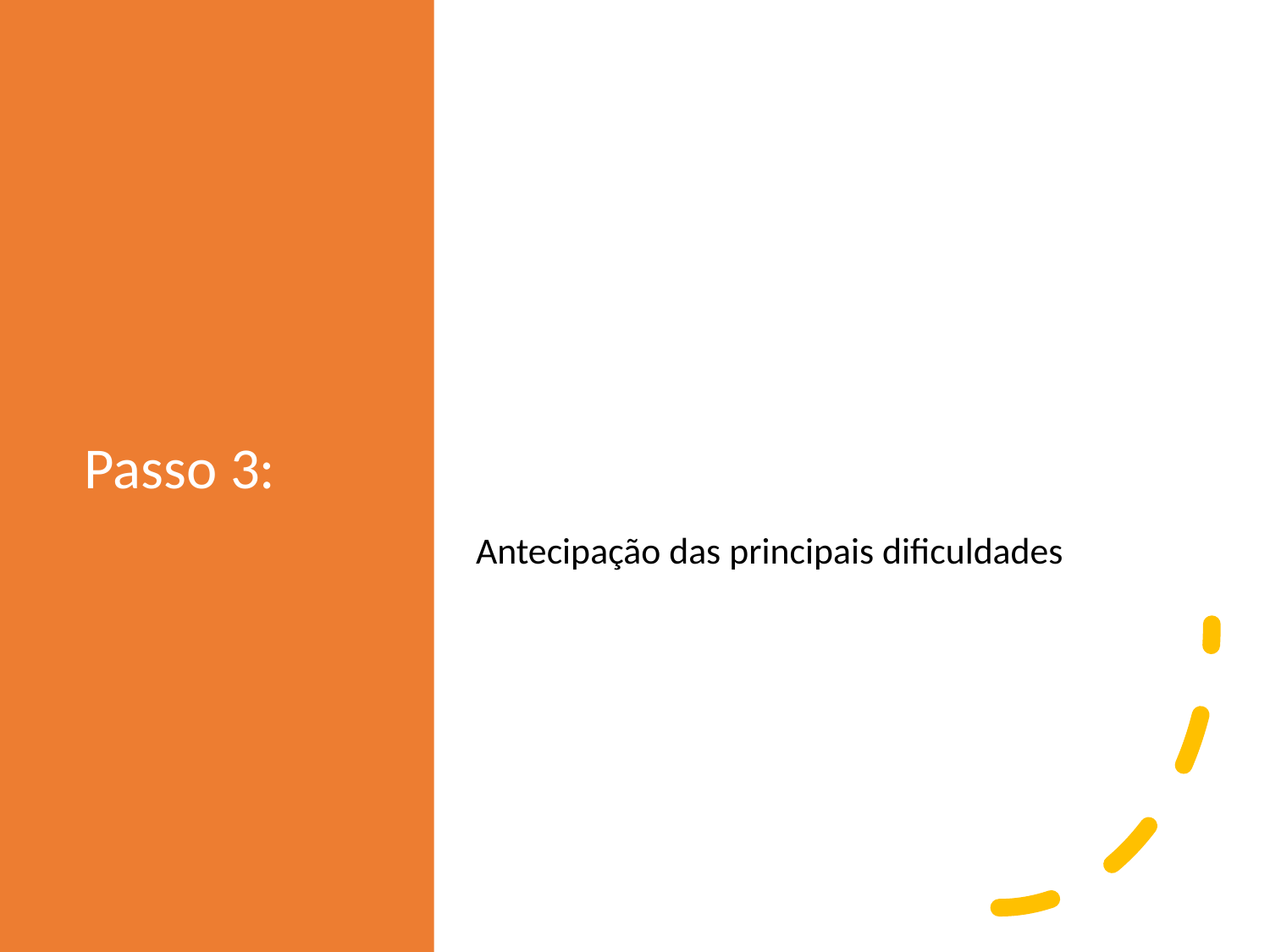

# Passo 3:

Antecipação das principais dificuldades